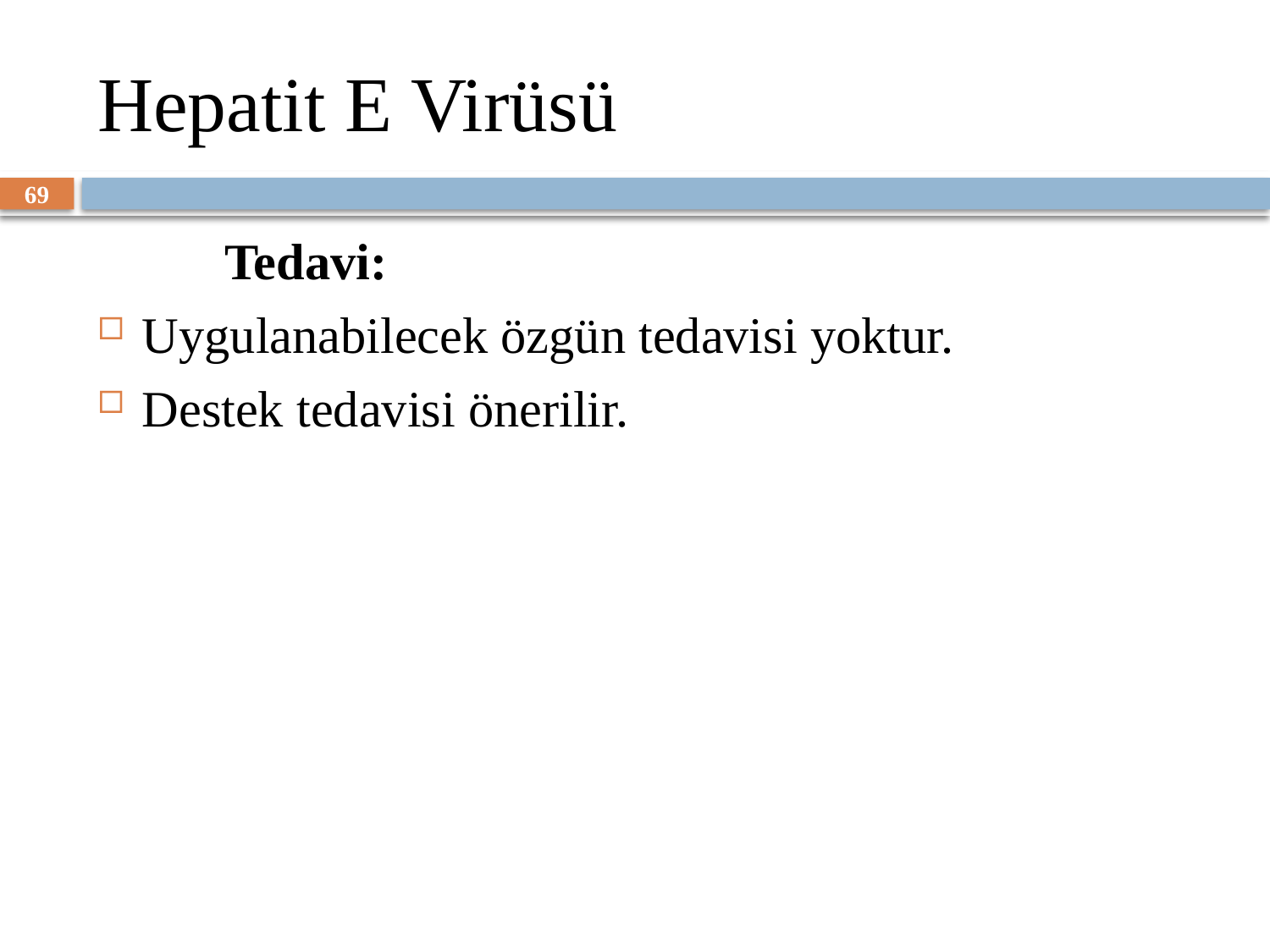

# Hepatit E Virüsü
69
	Tedavi:
Uygulanabilecek özgün tedavisi yoktur.
Destek tedavisi önerilir.